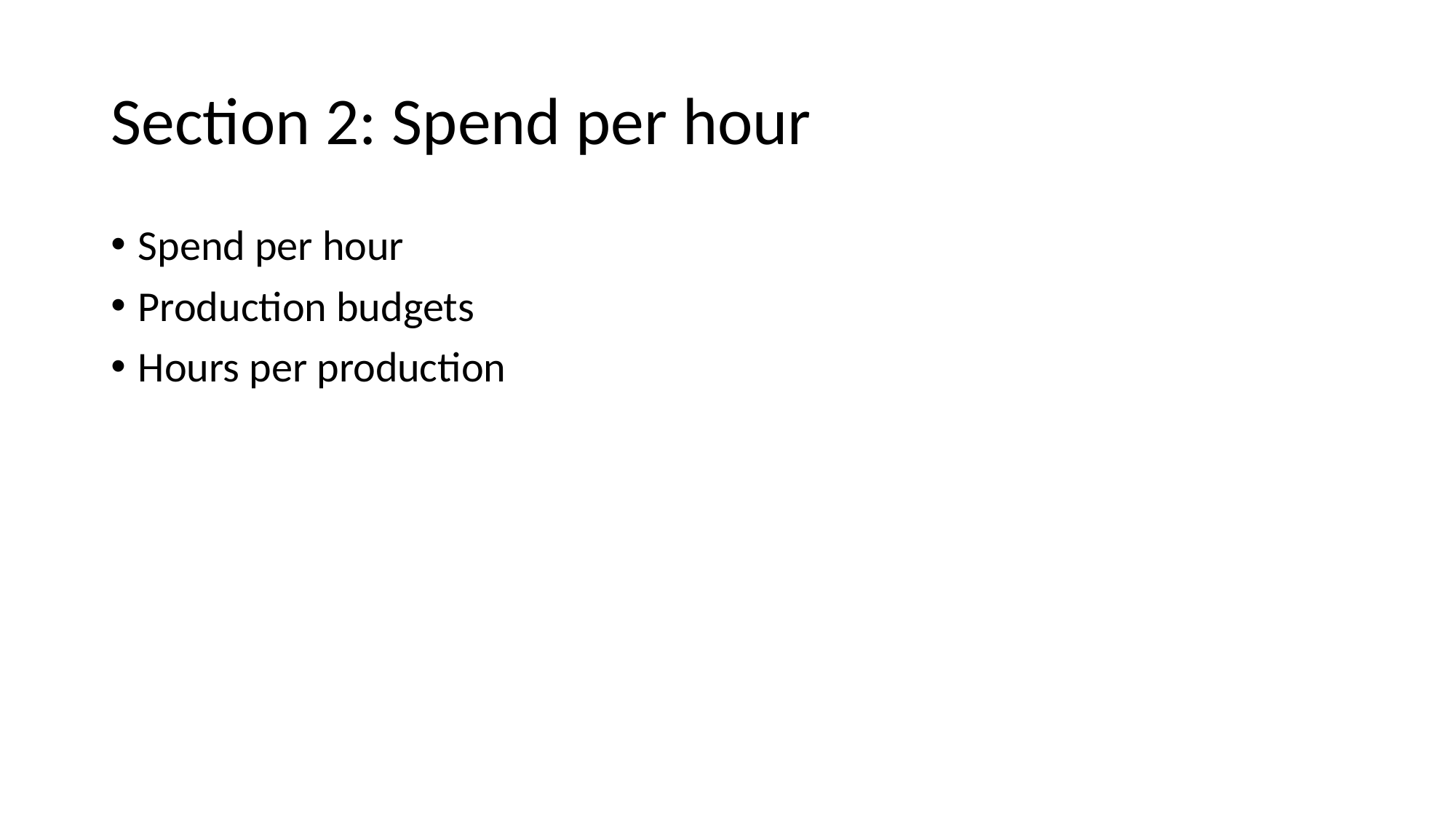

# Section 2: Spend per hour
Spend per hour
Production budgets
Hours per production